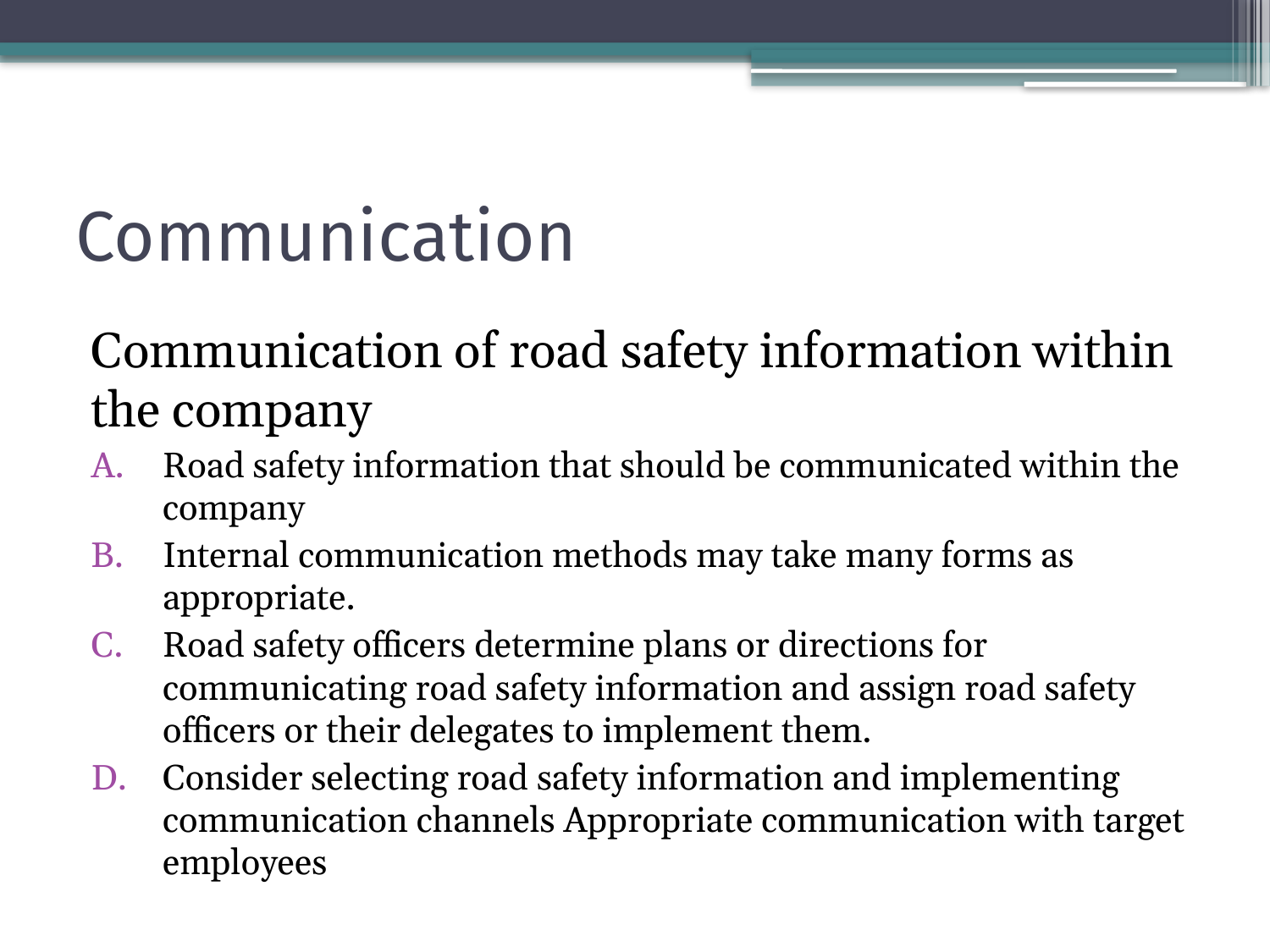

# Communication
Communication of road safety information within the company
Road safety information that should be communicated within the company
Internal communication methods may take many forms as appropriate.
Road safety officers determine plans or directions for communicating road safety information and assign road safety officers or their delegates to implement them.
Consider selecting road safety information and implementing communication channels Appropriate communication with target employees